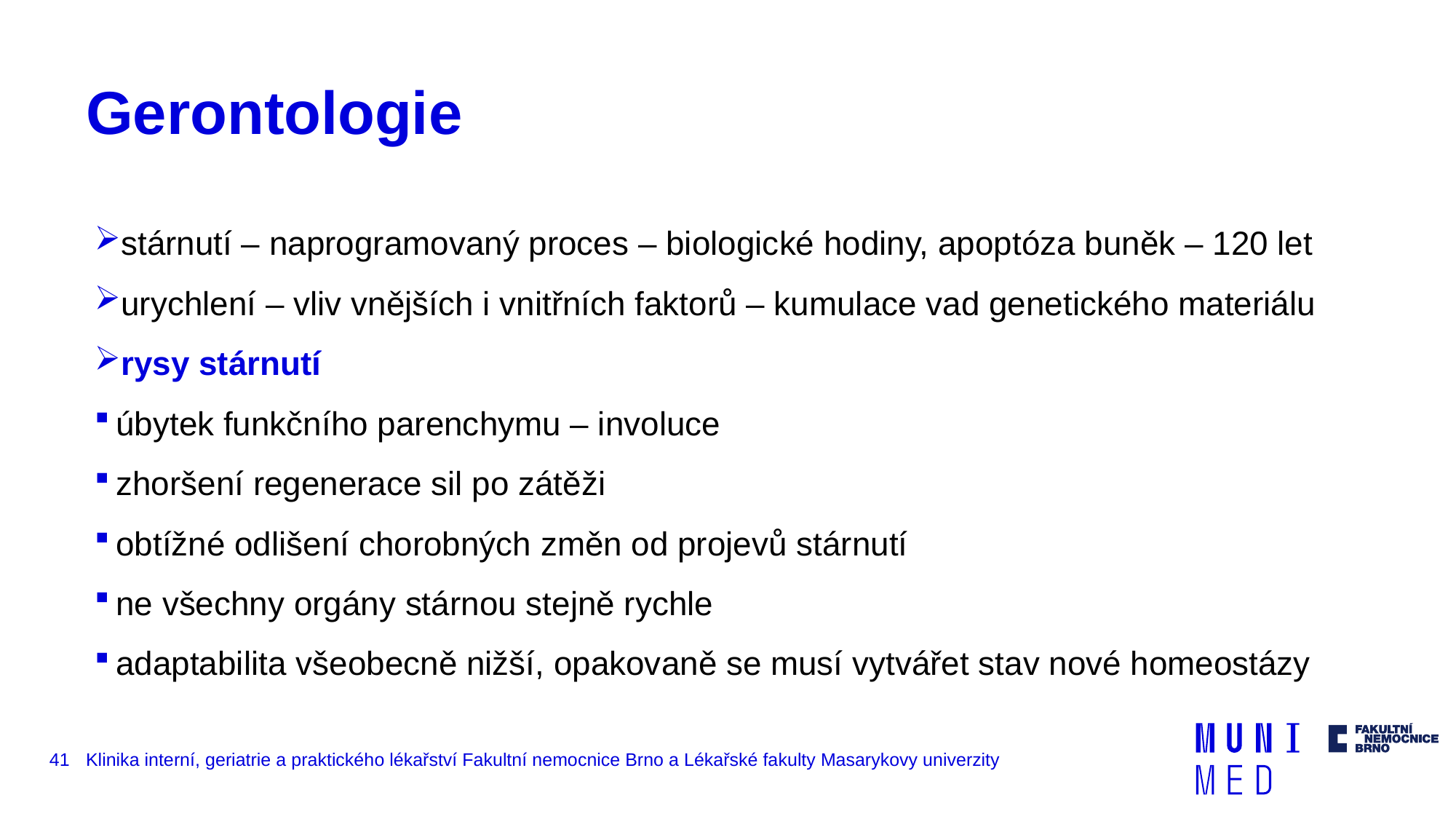

# Gerontologie
stárnutí – naprogramovaný proces – biologické hodiny, apoptóza buněk – 120 let
urychlení – vliv vnějších i vnitřních faktorů – kumulace vad genetického materiálu
rysy stárnutí
úbytek funkčního parenchymu – involuce
zhoršení regenerace sil po zátěži
obtížné odlišení chorobných změn od projevů stárnutí
ne všechny orgány stárnou stejně rychle
adaptabilita všeobecně nižší, opakovaně se musí vytvářet stav nové homeostázy
41
Klinika interní, geriatrie a praktického lékařství Fakultní nemocnice Brno a Lékařské fakulty Masarykovy univerzity